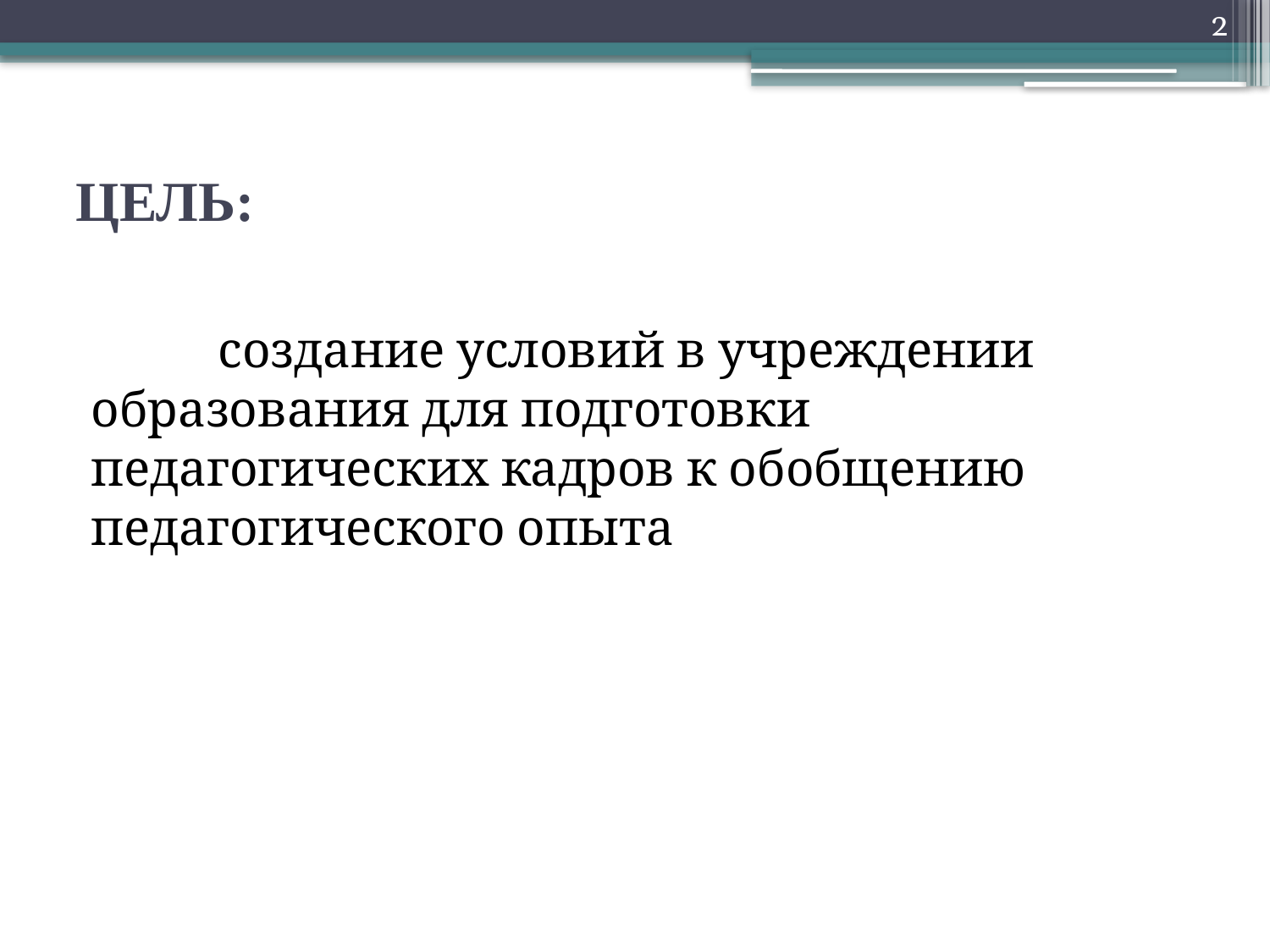

2

# ЦЕЛЬ:
	создание условий в учреждении образования для подготовки педагогических кадров к обобщению педагогического опыта